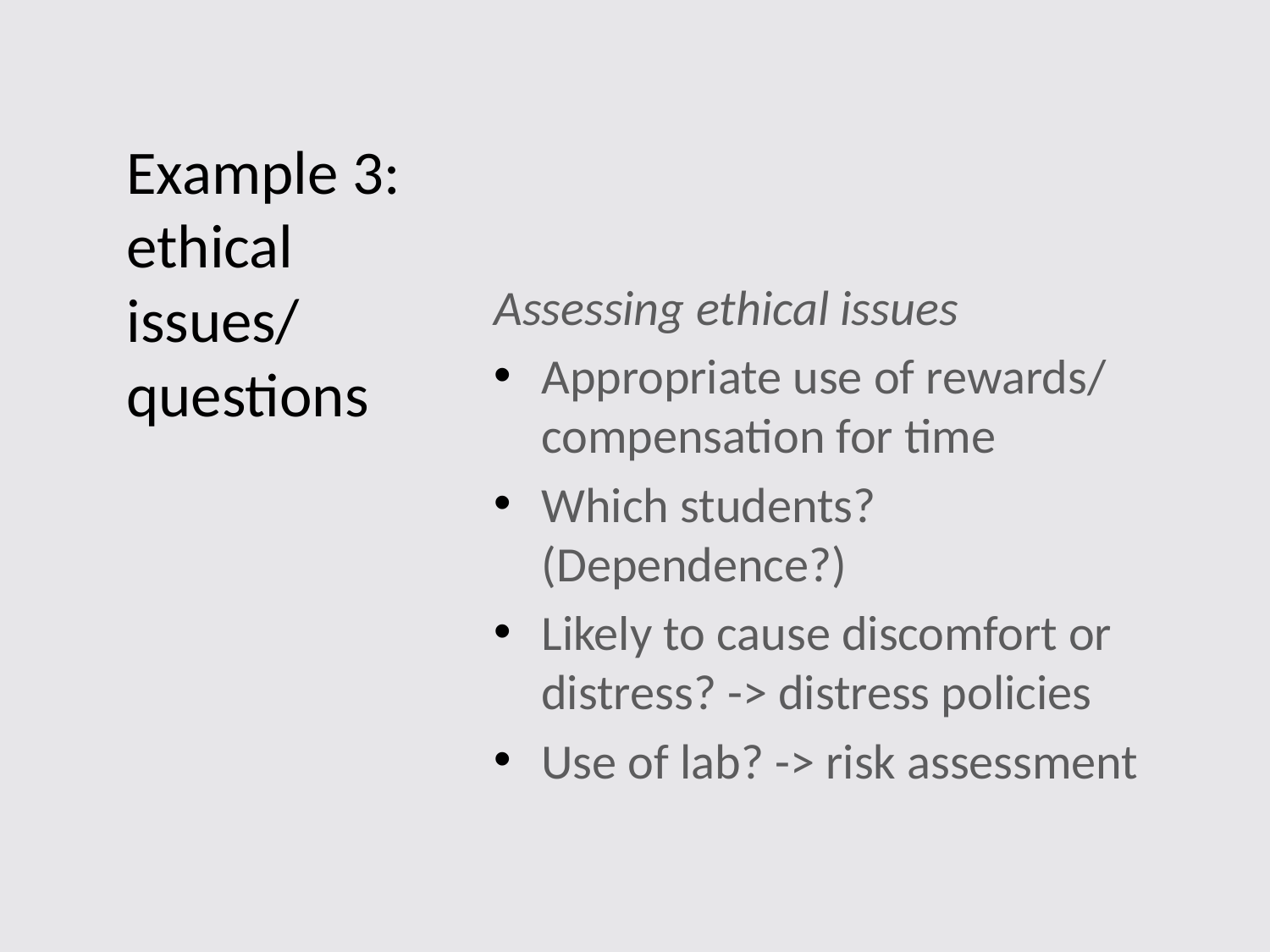

# Example 3: ethical issues/ questions
Assessing ethical issues
Appropriate use of rewards/ compensation for time
Which students? (Dependence?)
Likely to cause discomfort or distress? -> distress policies
Use of lab? -> risk assessment